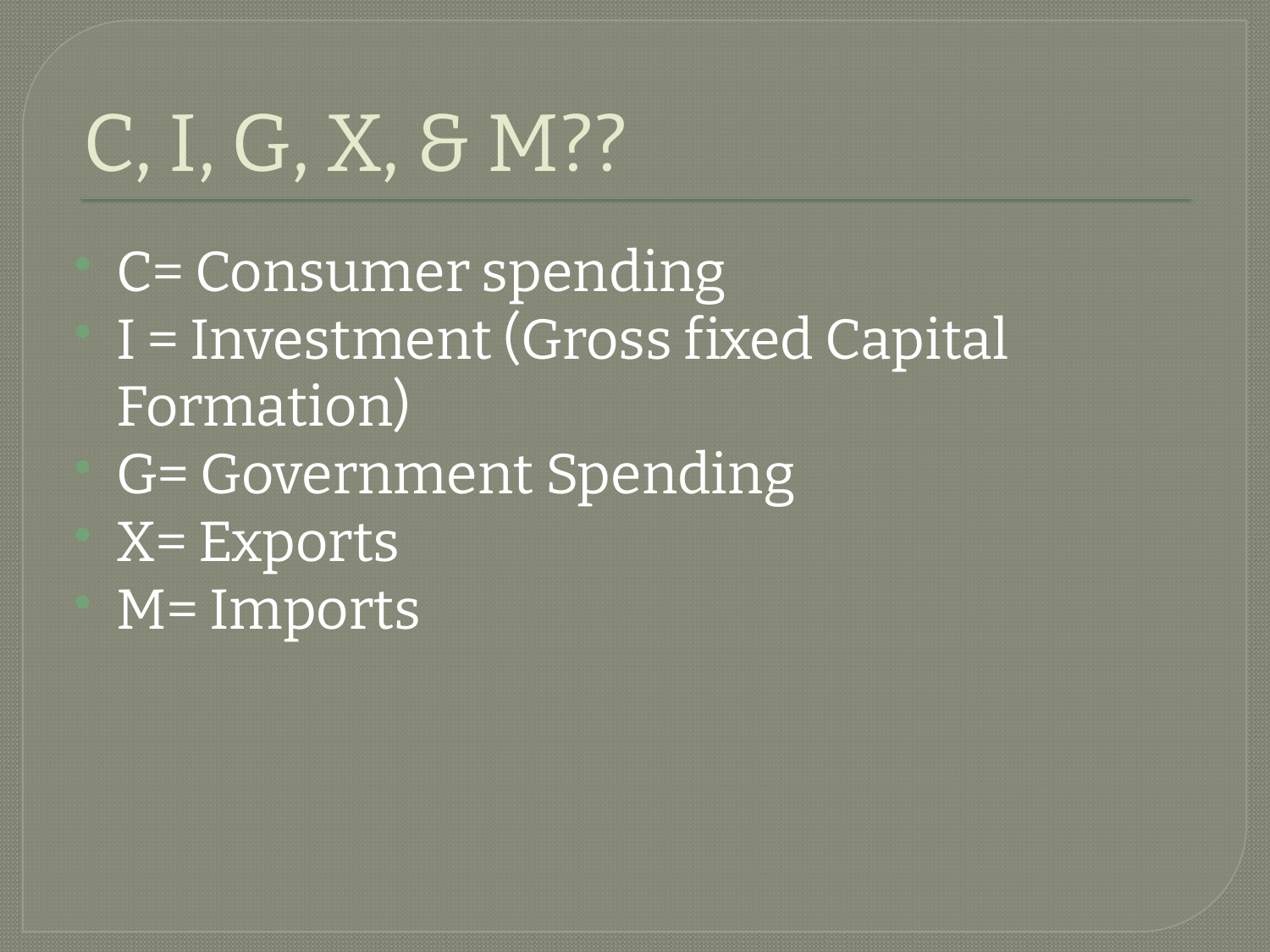

# C, I, G, X, & M??
C= Consumer spending
I = Investment (Gross fixed Capital Formation)
G= Government Spending
X= Exports
M= Imports